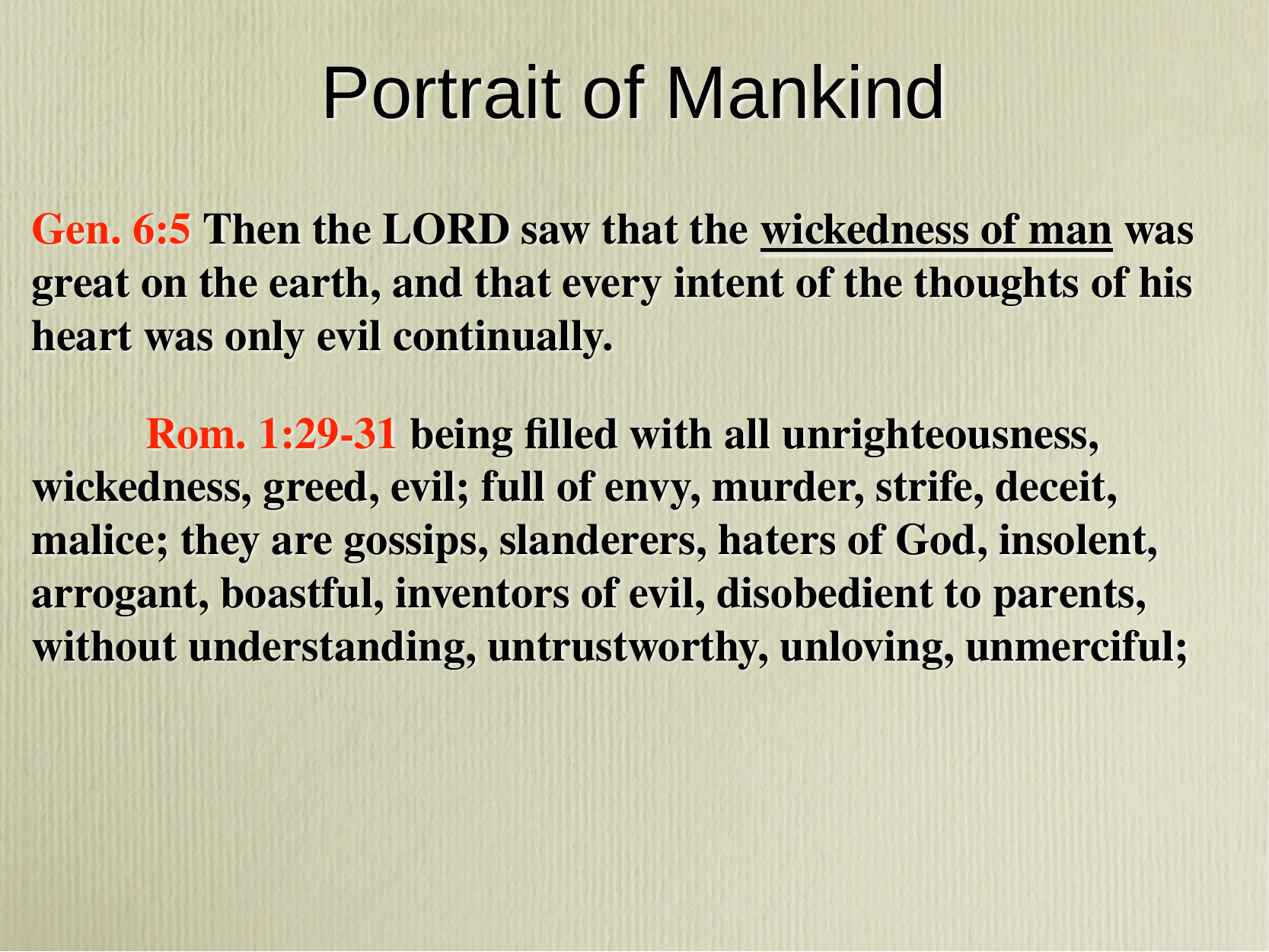

# Portrait of Mankind
Gen. 6:5 Then the LORD saw that the wickedness of man was great on the earth, and that every intent of the thoughts of his heart was only evil continually.
	Rom. 1:29-31 being filled with all unrighteousness, wickedness, greed, evil; full of envy, murder, strife, deceit, malice; they are gossips, slanderers, haters of God, insolent, arrogant, boastful, inventors of evil, disobedient to parents, without understanding, untrustworthy, unloving, unmerciful;